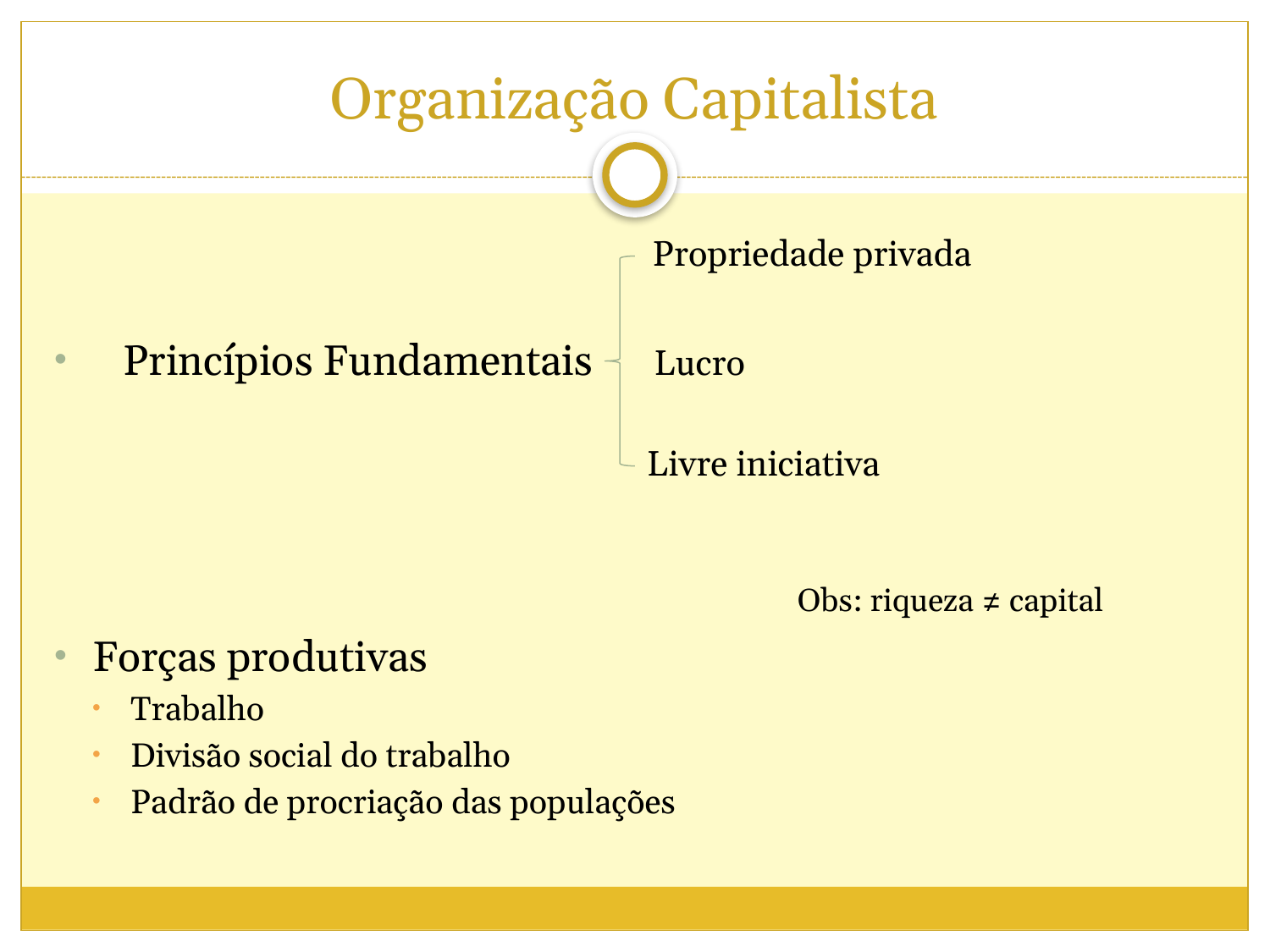

# Organização Capitalista
	                                                 Propriedade privada

   Princípios Fundamentais      Lucro

                                                                      Livre iniciativa

Obs: riqueza ≠ capital
Forças produtivas
Trabalho
Divisão social do trabalho
Padrão de procriação das populações